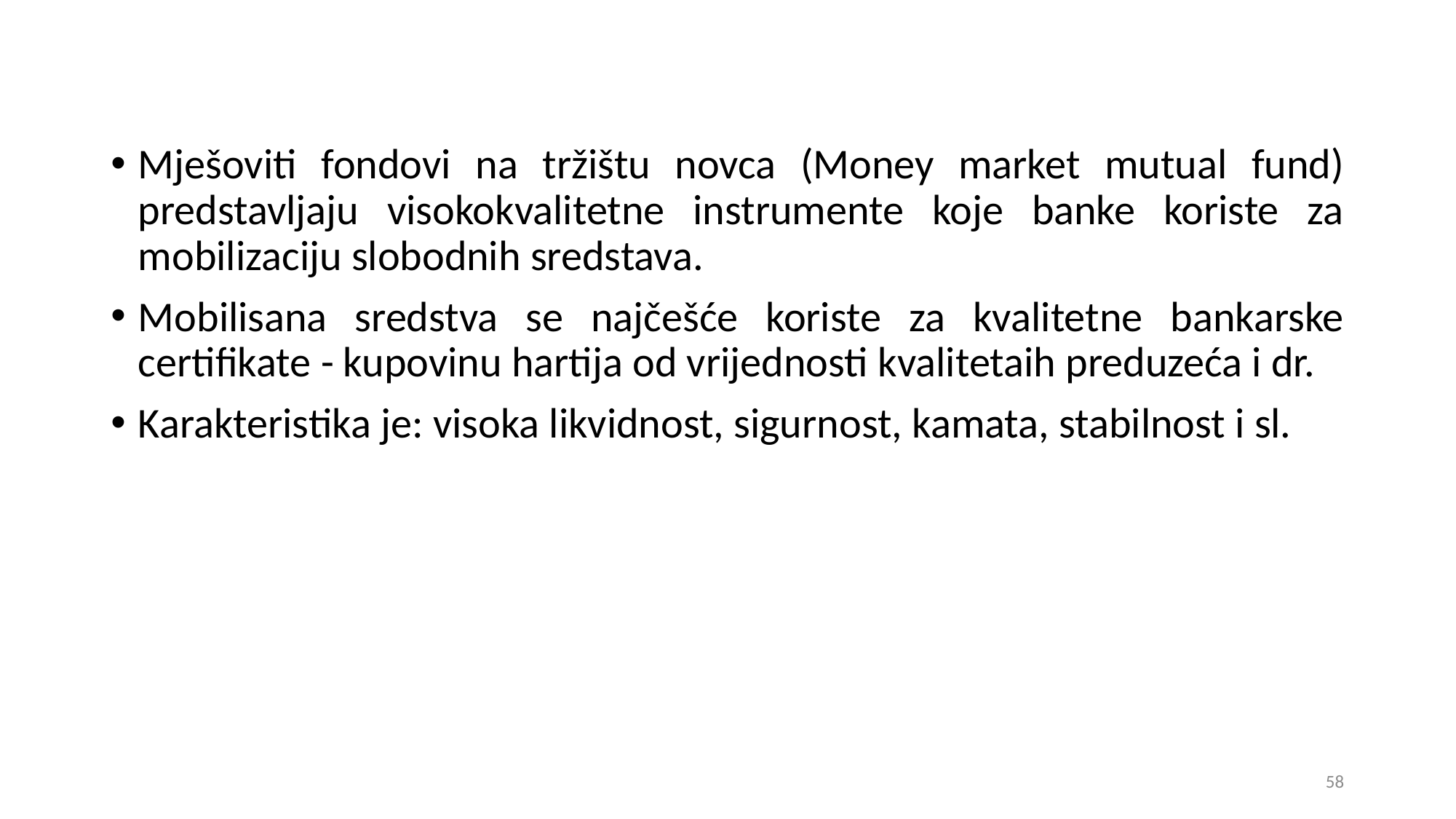

Mješoviti fondovi na tržištu novca (Моnеу market mutual fund) predstavljaju visokokvalitetne instrumente koje banke koriste za mobilizaciju slobodnih sredstava.
Mobilisana sredstva se najčešće koriste za kvalitetne bankarske certifikate - kupovinu hartija od vrijednosti kvalitetaih preduzeća i dr.
Karakteristika je: visoka likvidnost, sigurnost, kamata, stabilnost i sl.
58